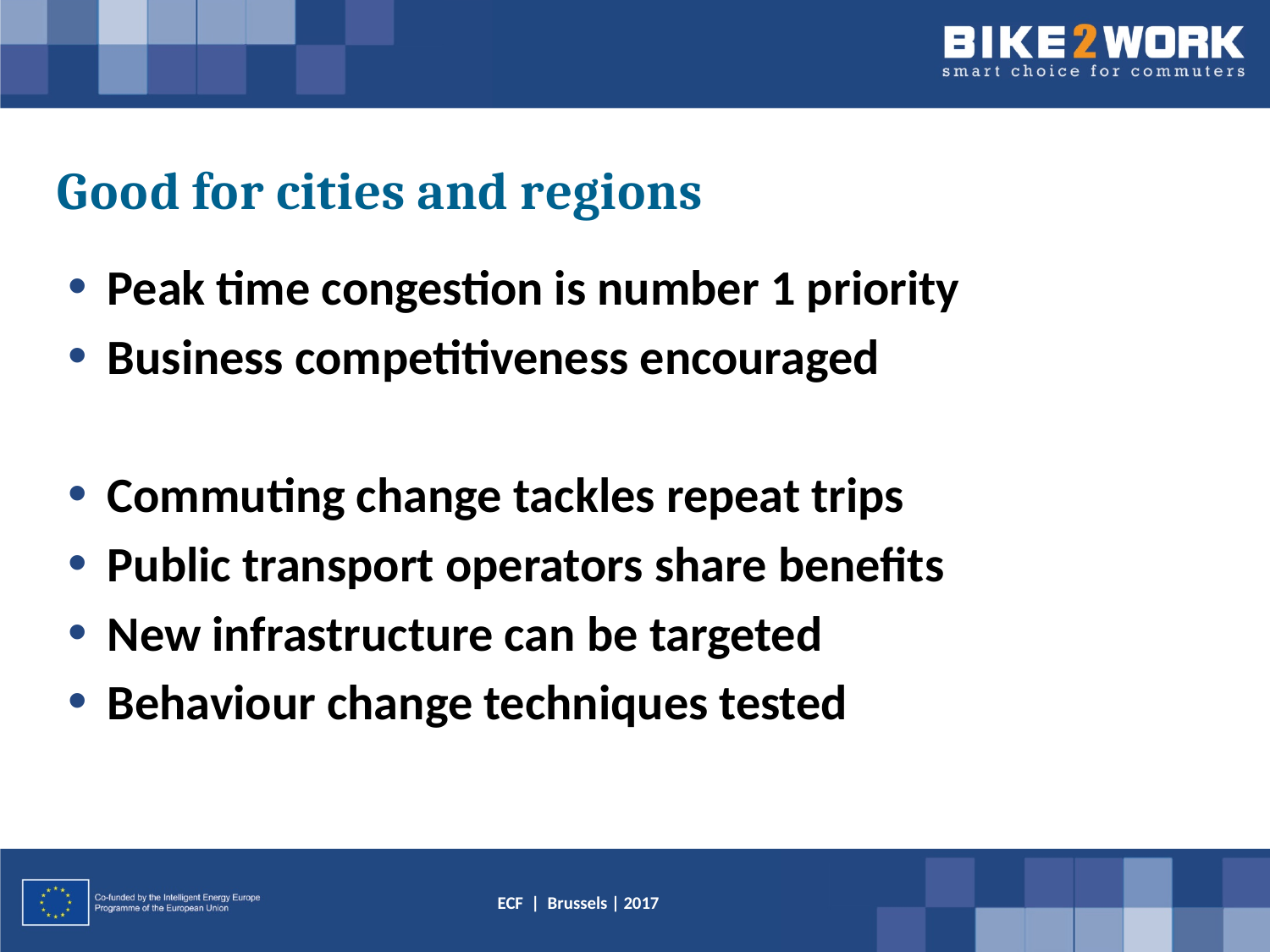

# Good for cities and regions
Peak time congestion is number 1 priority
Business competitiveness encouraged

Commuting change tackles repeat trips
Public transport operators share benefits
New infrastructure can be targeted
Behaviour change techniques tested